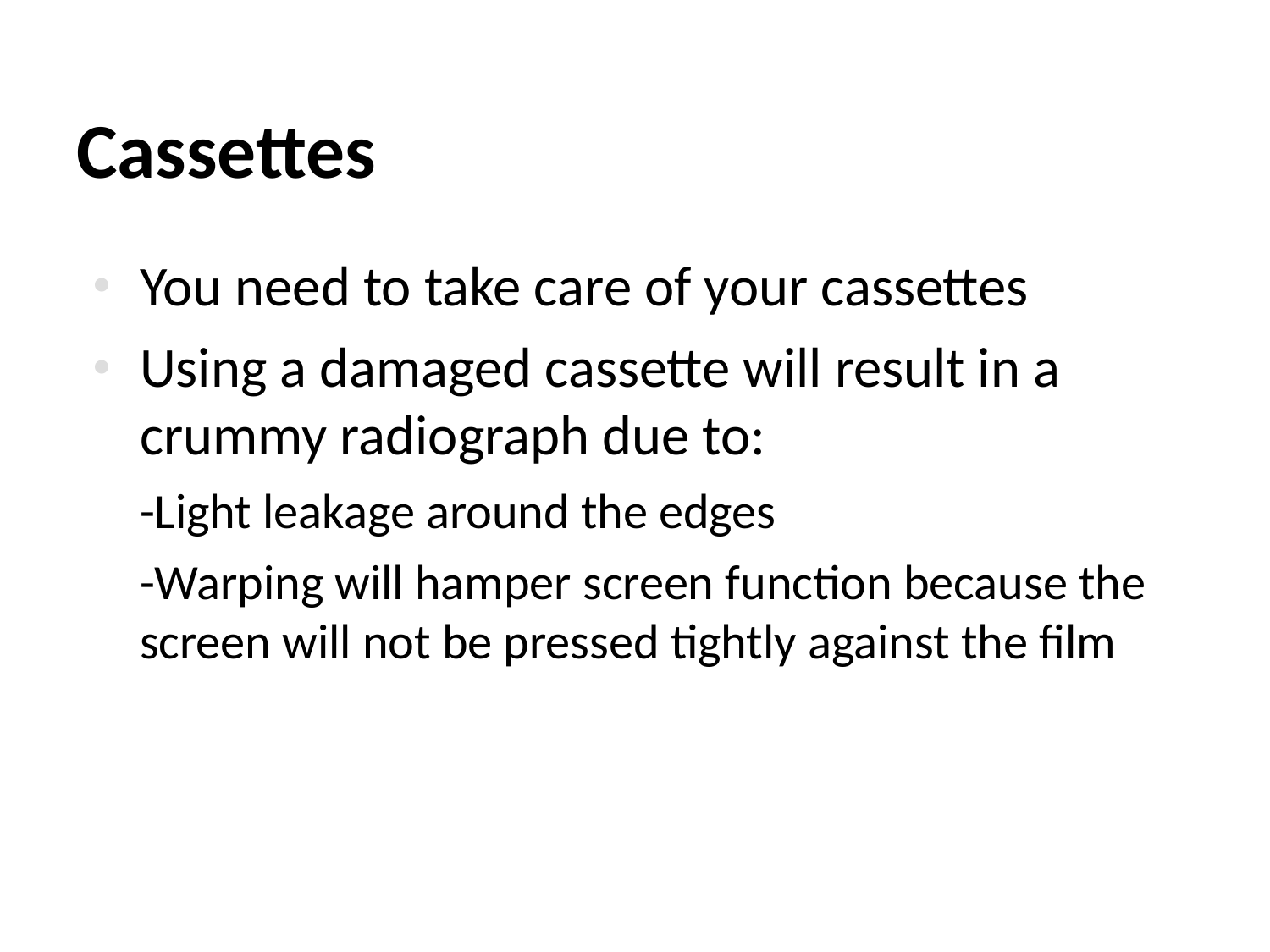

# Cassettes
You need to take care of your cassettes
Using a damaged cassette will result in a crummy radiograph due to:
-Light leakage around the edges
-Warping will hamper screen function because the screen will not be pressed tightly against the film